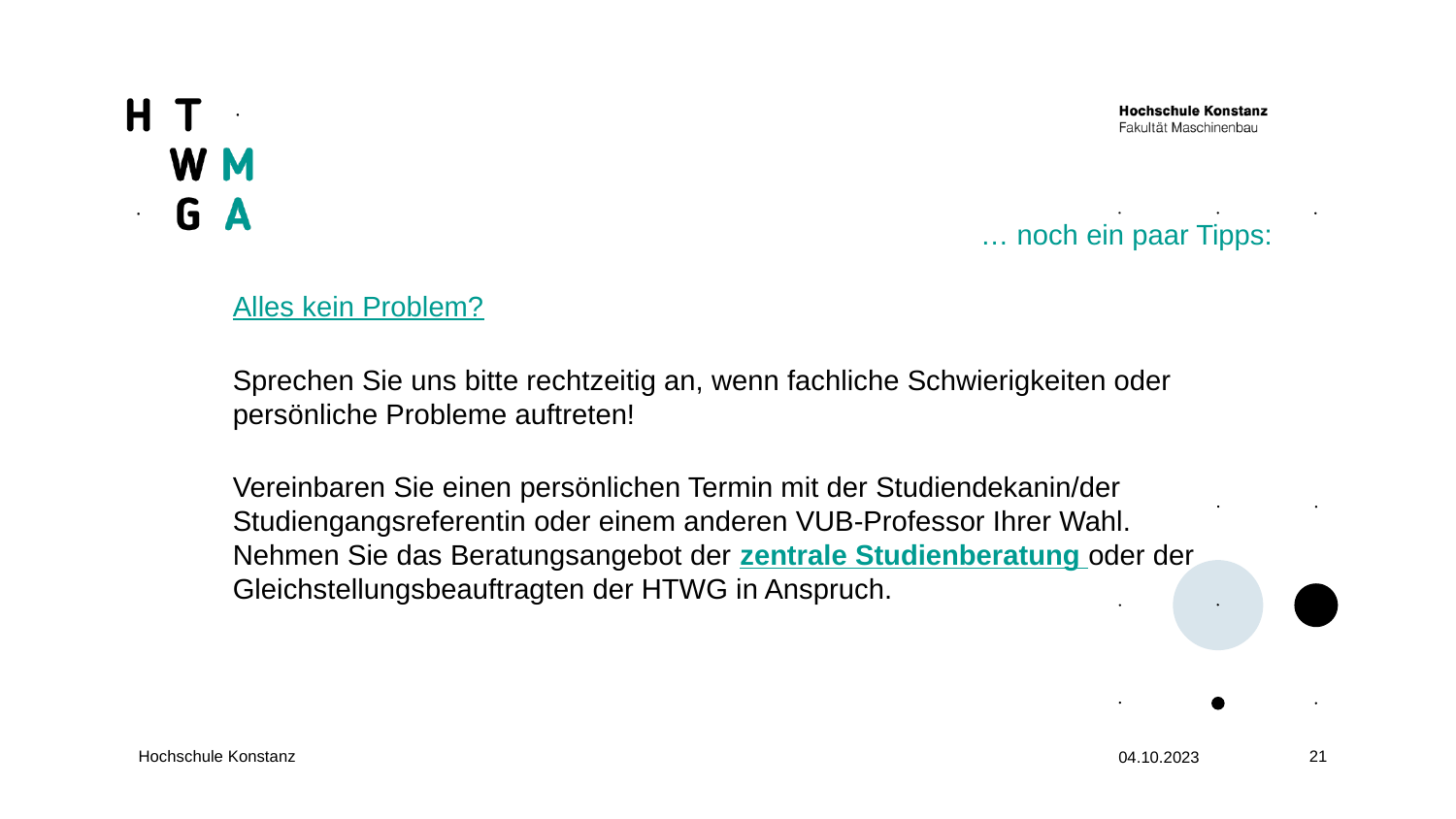

… noch ein paar Tipps:
Alles kein Problem?
Sprechen Sie uns bitte rechtzeitig an, wenn fachliche Schwierigkeiten oder persönliche Probleme auftreten!
Vereinbaren Sie einen persönlichen Termin mit der Studiendekanin/der Studiengangsreferentin oder einem anderen VUB-Professor Ihrer Wahl.
Nehmen Sie das Beratungsangebot der zentrale Studienberatung oder der Gleichstellungsbeauftragten der HTWG in Anspruch.